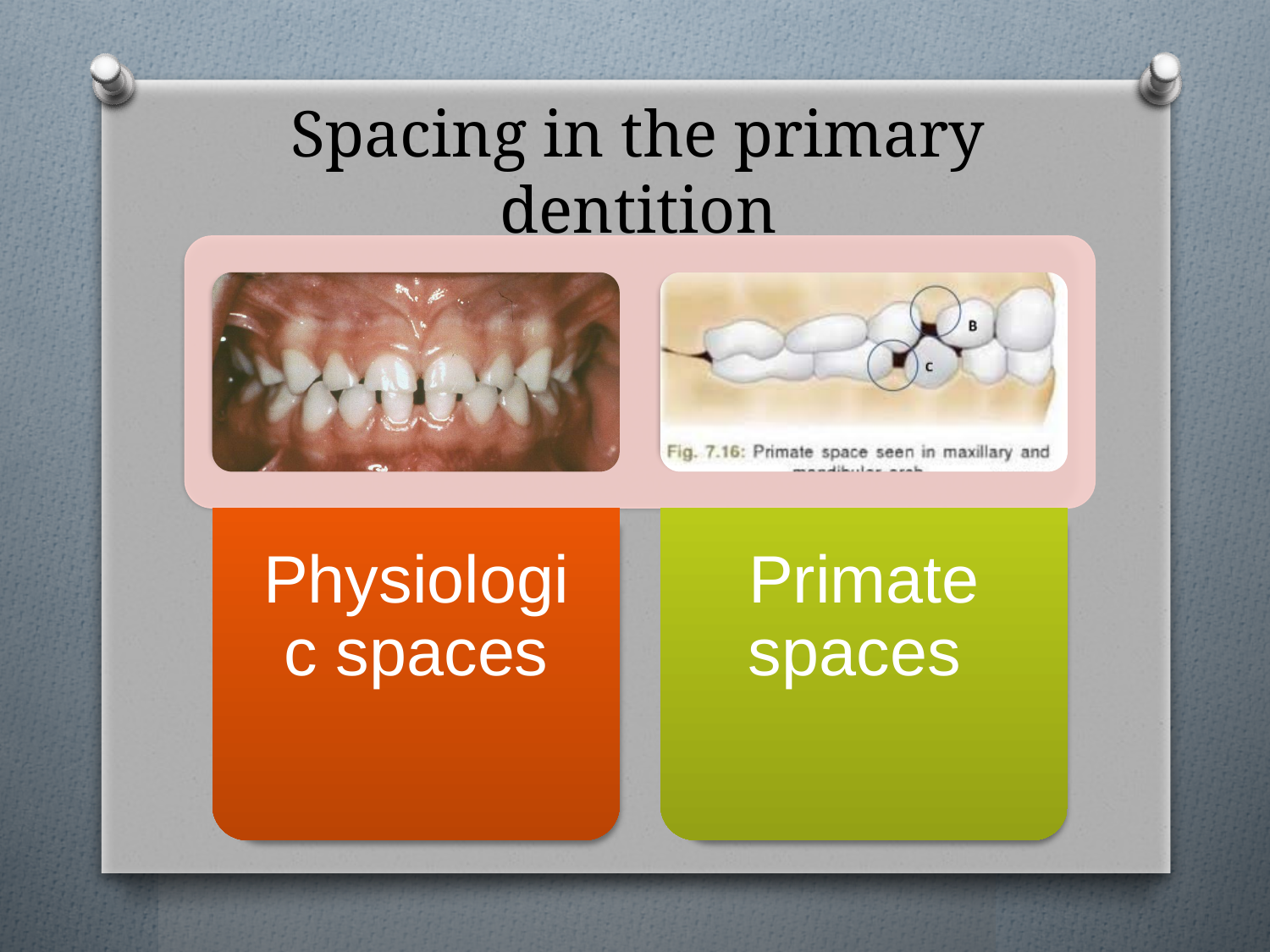

# Spacing in the primary dentition
Physiologic spaces
Primate spaces